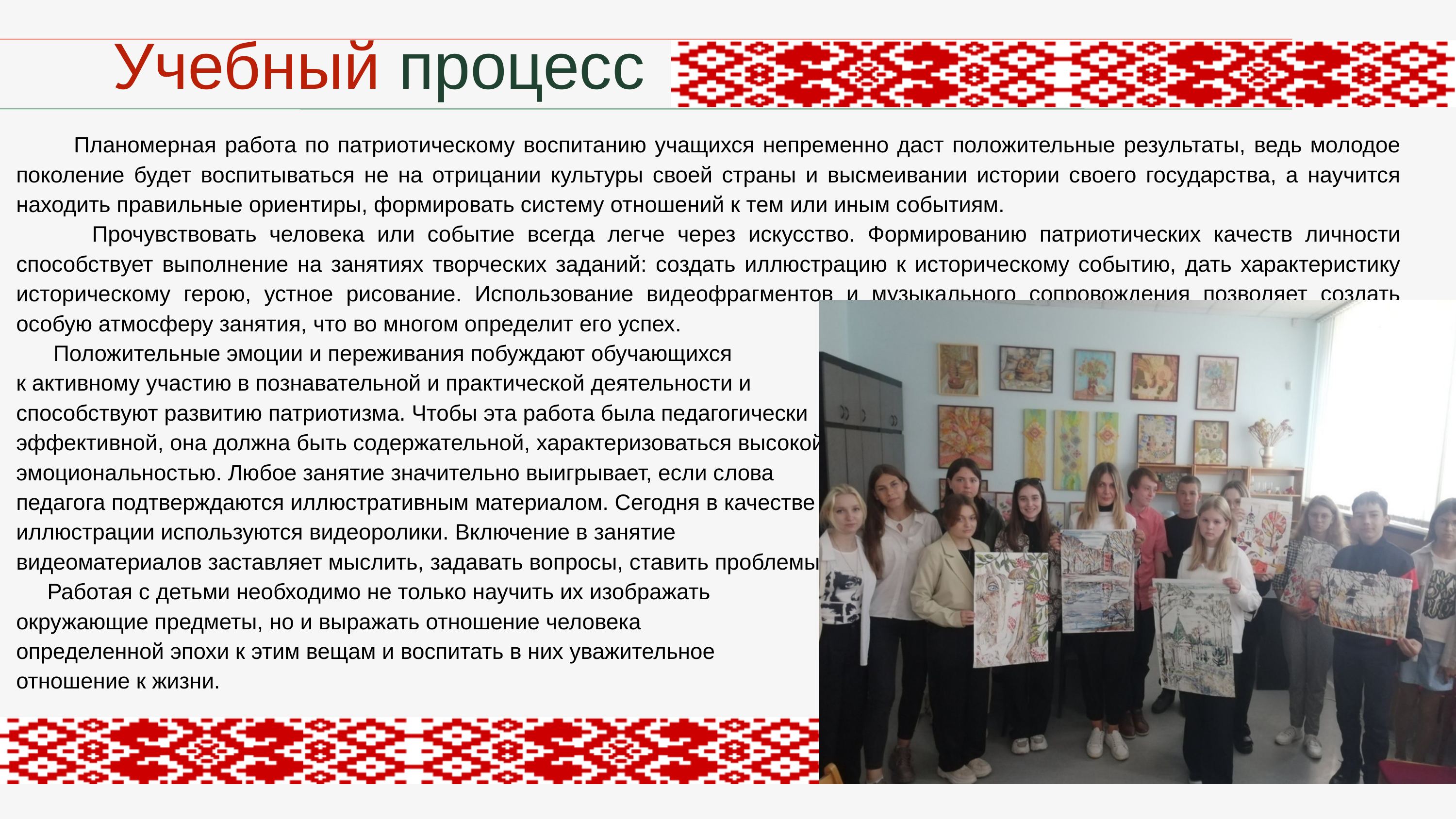

Учебный процесс

       Планомерная работа по патриотическому воспитанию учащихся непременно даст положительные результаты, ведь молодое поколение будет воспитываться не на отрицании культуры своей страны и высмеивании истории своего государства, а научится находить правильные ориентиры, формировать систему отношений к тем или иным событиям.
      Прочувствовать человека или событие всегда легче через искусство. Формированию патриотических качеств личности способствует выполнение на занятиях творческих заданий: создать иллюстрацию к историческому событию, дать характеристику историческому герою, устное рисование. Использование видеофрагментов и музыкального сопровождения позволяет создать особую атмосферу занятия, что во многом определит его успех.
      Положительные эмоции и переживания побуждают обучающихся
к активному участию в познавательной и практической деятельности и
способствуют развитию патриотизма. Чтобы эта работа была педагогически
эффективной, она должна быть содержательной, характеризоваться высокой
эмоциональностью. Любое занятие значительно выигрывает, если слова
педагога подтверждаются иллюстративным материалом. Сегодня в качестве
иллюстрации используются видеоролики. Включение в занятие
видеоматериалов заставляет мыслить, задавать вопросы, ставить проблемы.
     Работая с детьми необходимо не только научить их изображать
окружающие предметы, но и выражать отношение человека
определенной эпохи к этим вещам и воспитать в них уважительное
отношение к жизни.